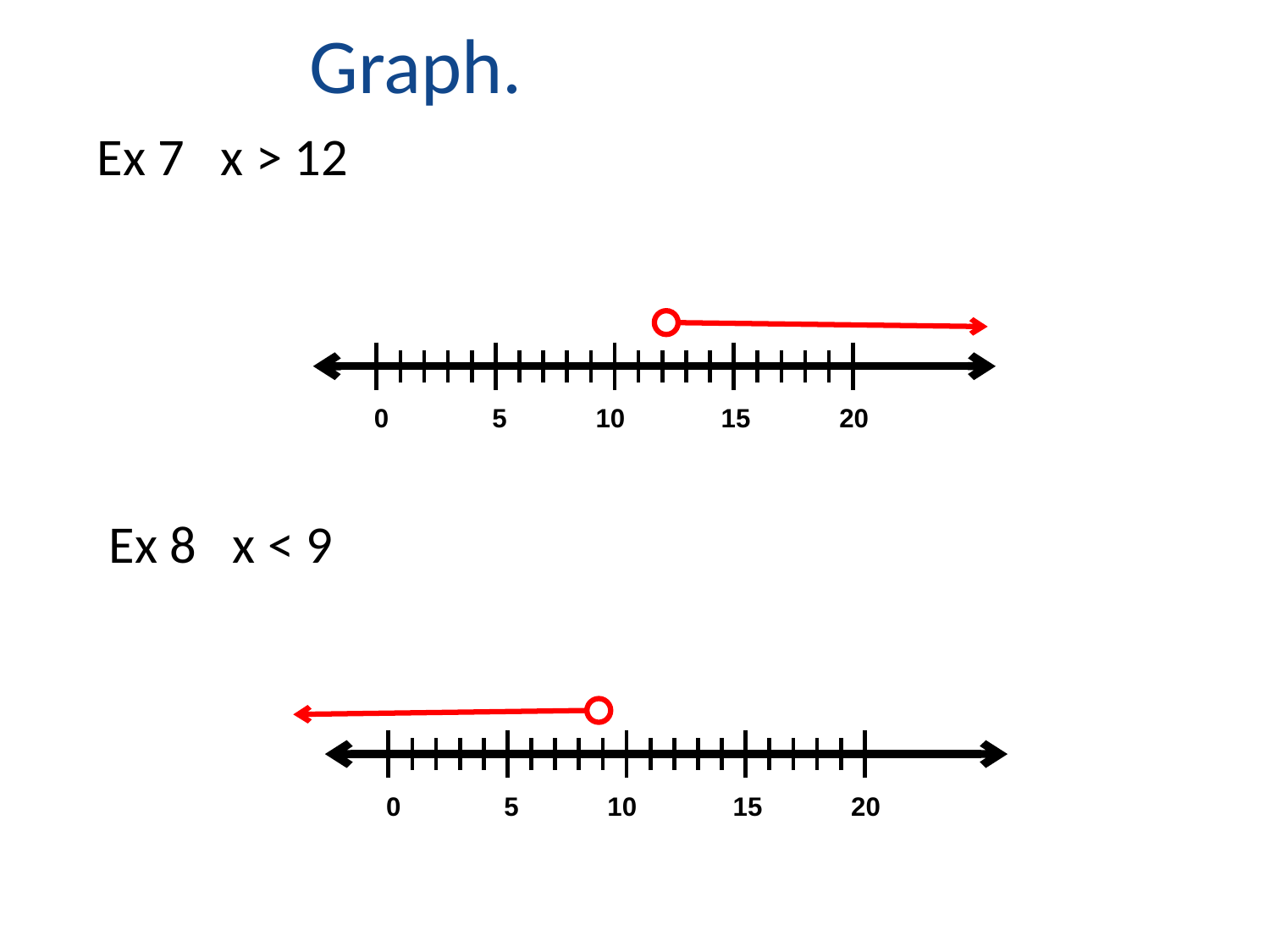

# Graph.
Ex 7   x > 12

 0  	5            10             15            20
Ex 8   x < 9

 0  	5            10             15            20